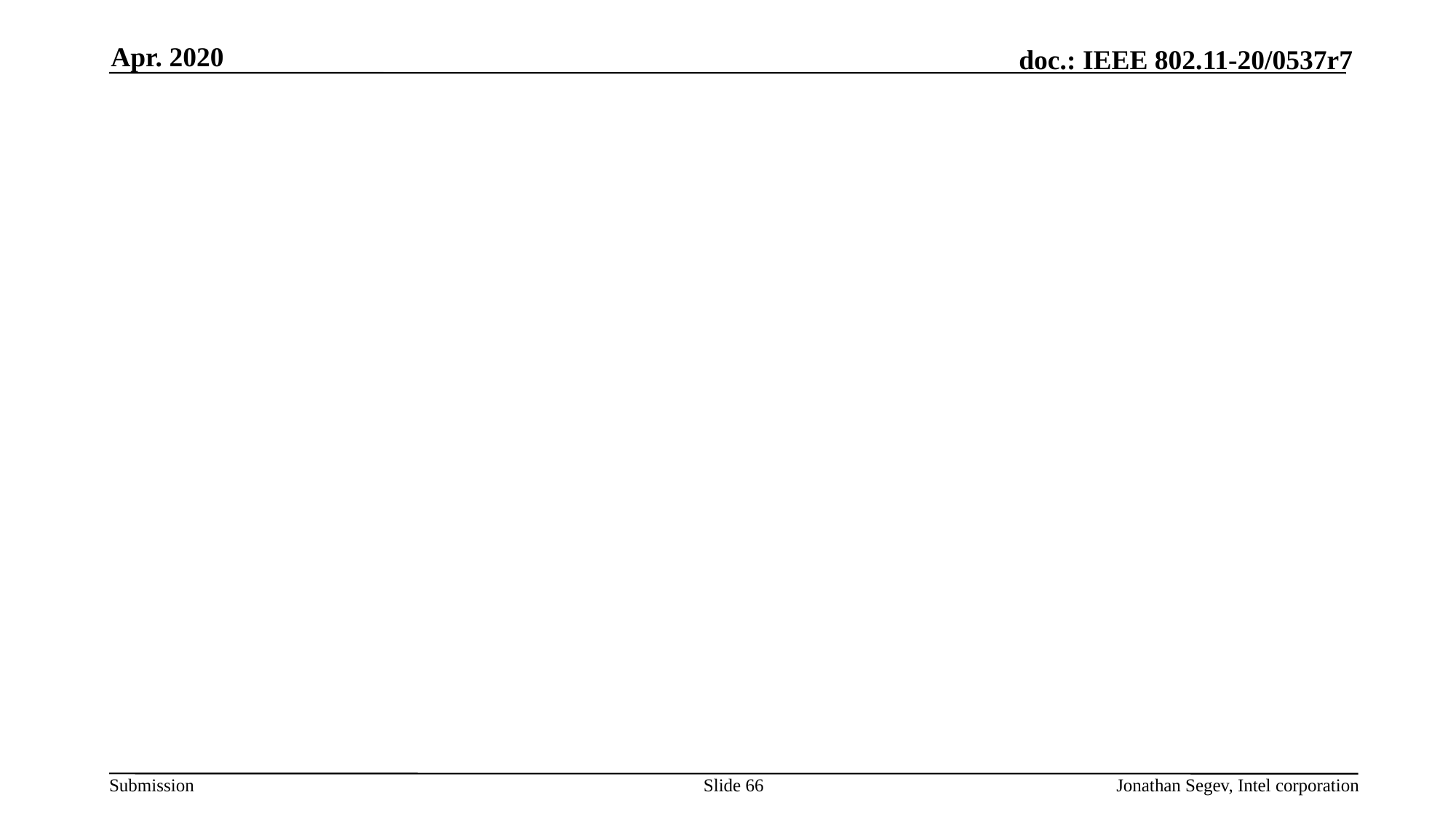

Apr. 2020
#

Slide 66
Jonathan Segev, Intel corporation